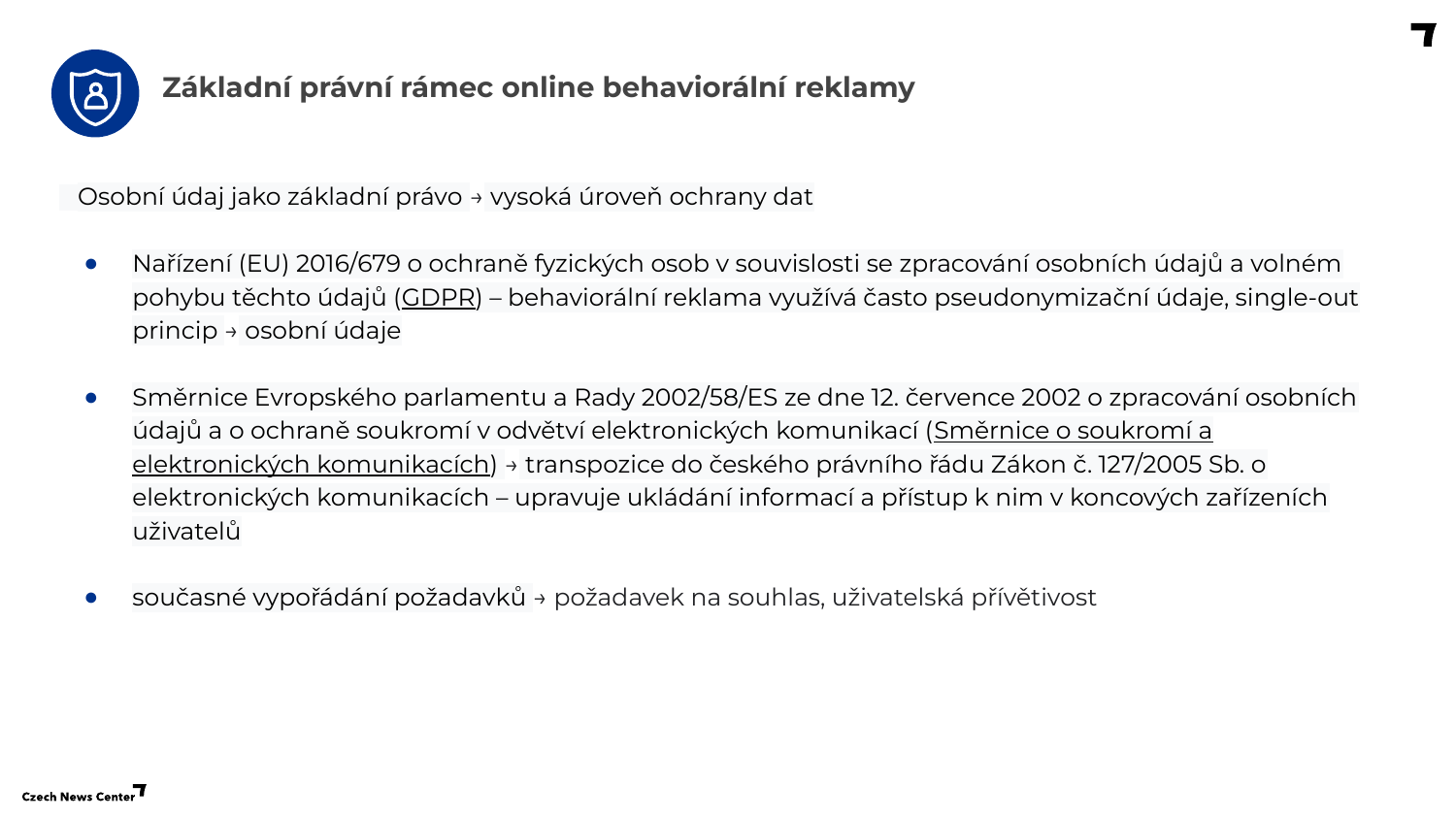

Základní právní rámec online behaviorální reklamy

   Osobní údaj jako základní právo → vysoká úroveň ochrany dat

Nařízení (EU) 2016/679 o ochraně fyzických osob v souvislosti se zpracování osobních údajů a volném pohybu těchto údajů (GDPR) – behaviorální reklama využívá často pseudonymizační údaje, single-out princip → osobní údaje

Směrnice Evropského parlamentu a Rady 2002/58/ES ze dne 12. července 2002 o zpracování osobních údajů a o ochraně soukromí v odvětví elektronických komunikací (Směrnice o soukromí a elektronických komunikacích) → transpozice do českého právního řádu Zákon č. 127/2005 Sb. o elektronických komunikacích – upravuje ukládání informací a přístup k nim v koncových zařízeních uživatelů

současné vypořádání požadavků → požadavek na souhlas, uživatelská přívětivost

 [MR1]Kreativa českého zákonodárce.